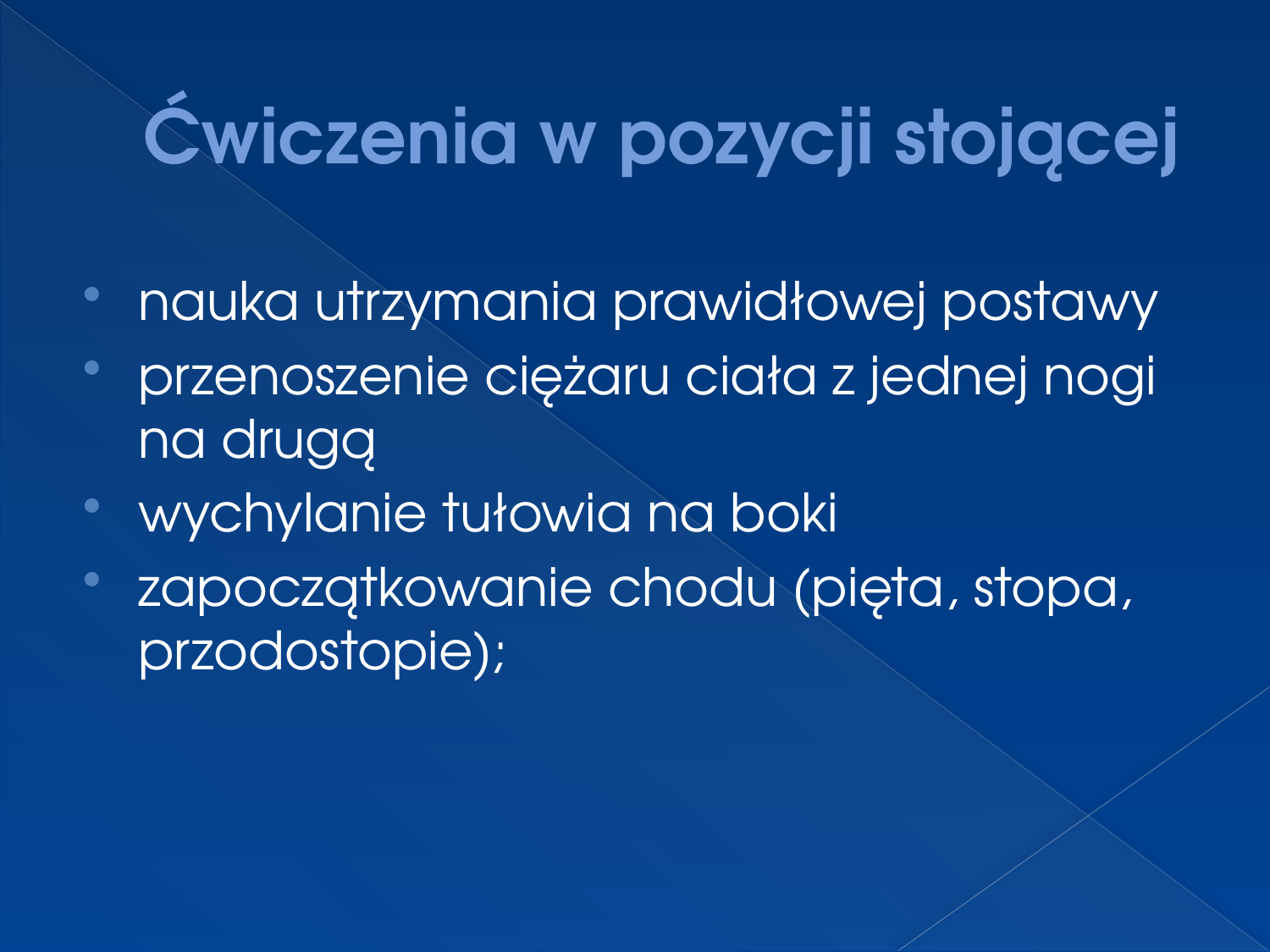

# Ćwiczenia w pozycji stojącej
nauka utrzymania prawidłowej postawy
przenoszenie ciężaru ciała z jednej nogi na drugą
wychylanie tułowia na boki
zapoczątkowanie chodu (pięta, stopa, przodostopie);